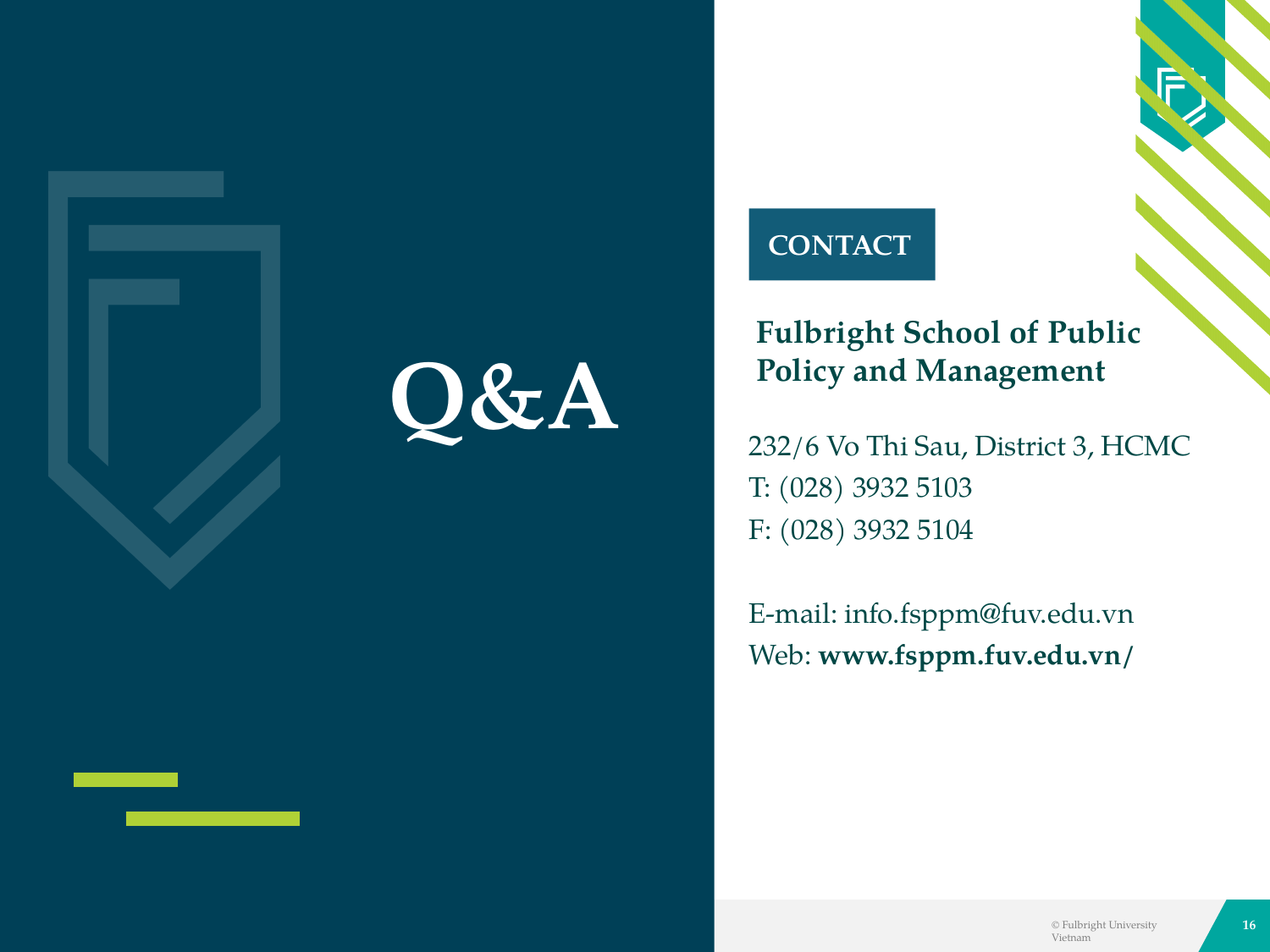

CONTACT
Fulbright School of Public Policy and Management
Q&A
232/6 Vo Thi Sau, District 3, HCMC
T: (028) 3932 5103
F: (028) 3932 5104

E-mail: info.fsppm@fuv.edu.vn
Web: www.fsppm.fuv.edu.vn/